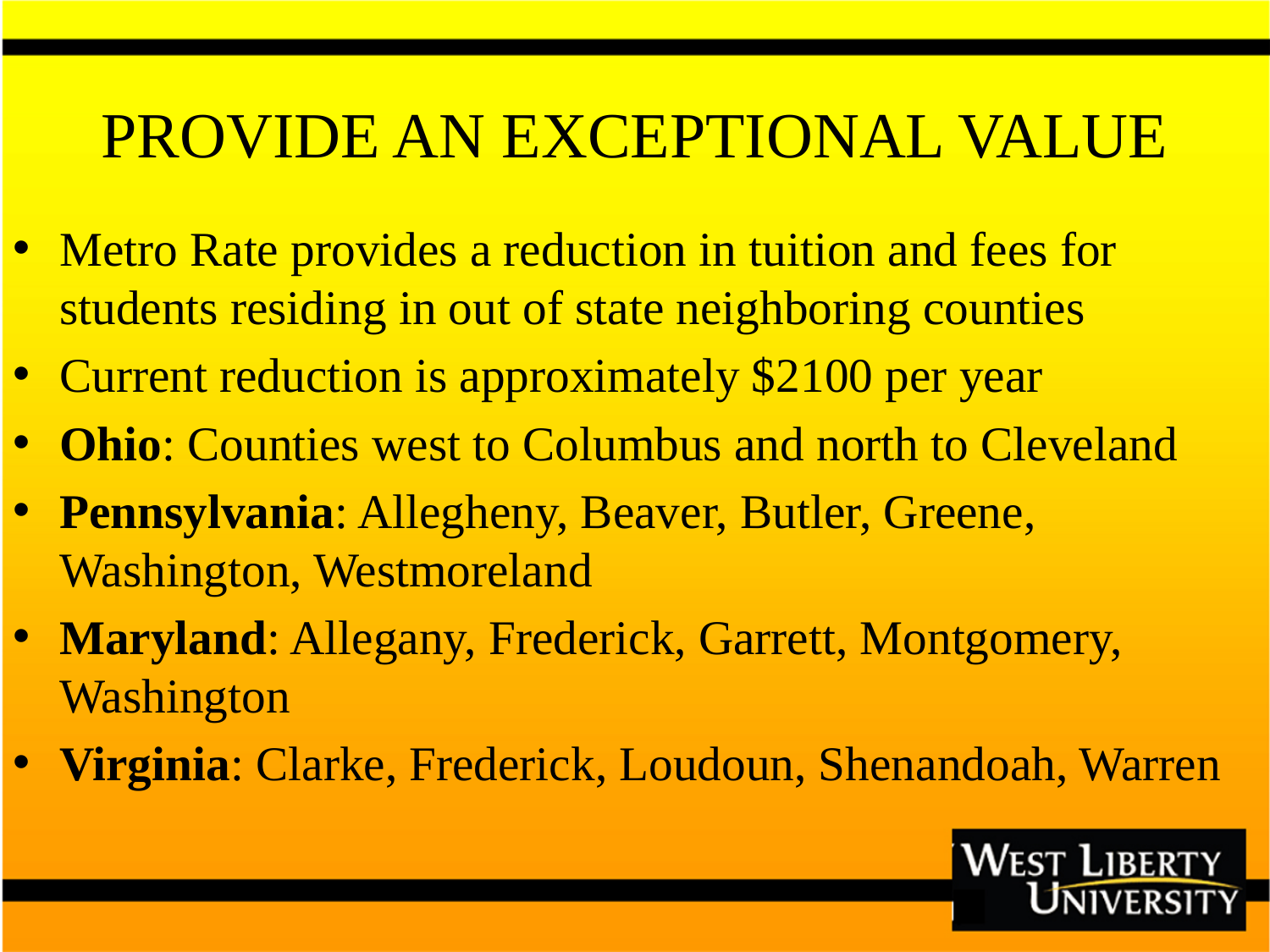

# PROVIDE AN EXCEPTIONAL VALUE
Metro Rate provides a reduction in tuition and fees for students residing in out of state neighboring counties
Current reduction is approximately $2100 per year
Ohio: Counties west to Columbus and north to Cleveland
Pennsylvania: Allegheny, Beaver, Butler, Greene, Washington, Westmoreland
Maryland: Allegany, Frederick, Garrett, Montgomery, Washington
Virginia: Clarke, Frederick, Loudoun, Shenandoah, Warren